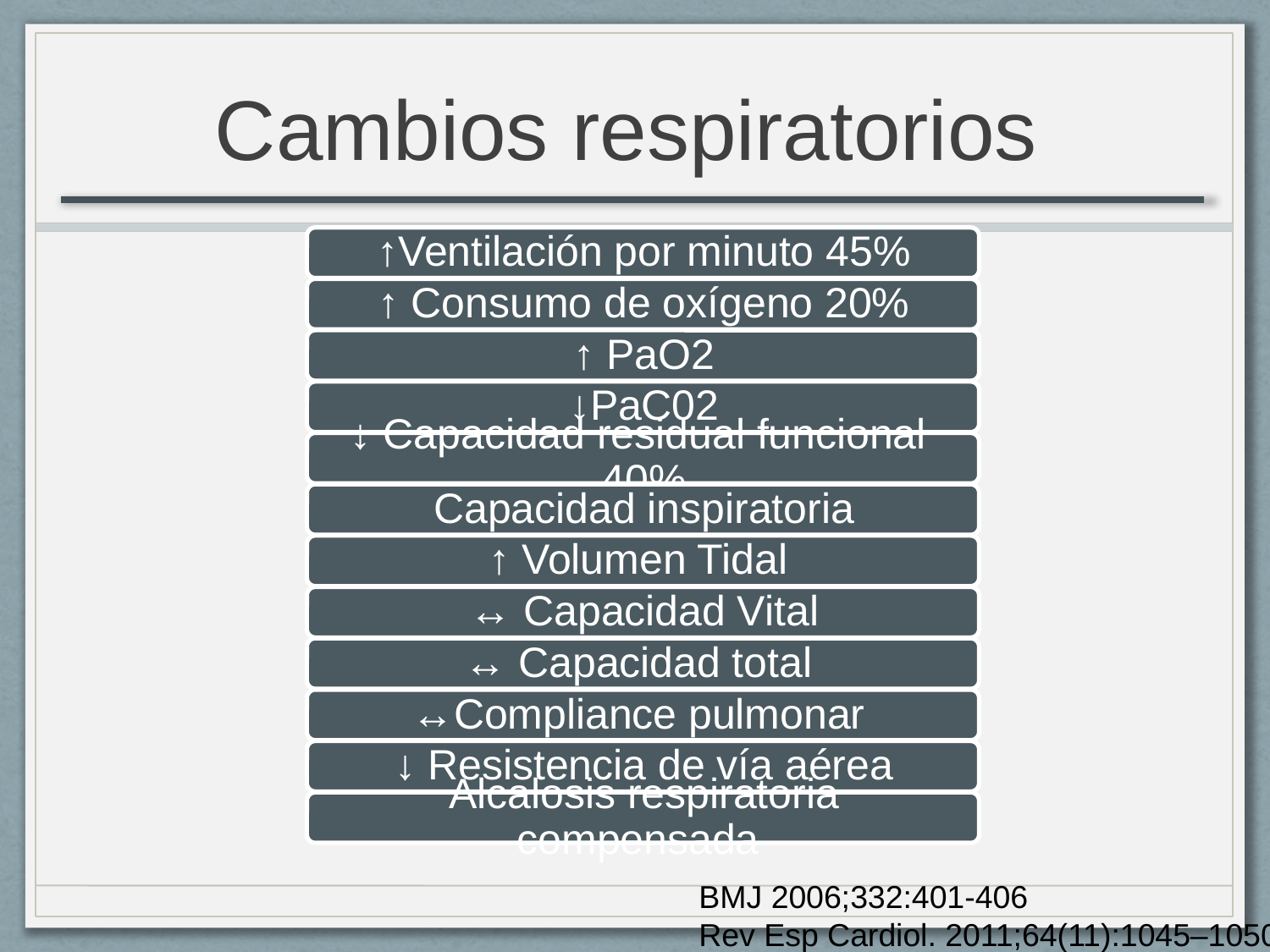

# Cambios respiratorios
↑Ventilación por minuto 45%
↑ Consumo de oxígeno 20%
↑ PaO2
↓PaC02
↓ Capacidad residual funcional  40%
Capacidad inspiratoria
↑ Volumen Tidal
↔ Capacidad Vital
↔ Capacidad total
↔Compliance pulmonar
↓ Resistencia de vía aérea
Alcalosis respiratoria compensada
BMJ 2006;332:401-406
Rev Esp Cardiol. 2011;64(11):1045–1050